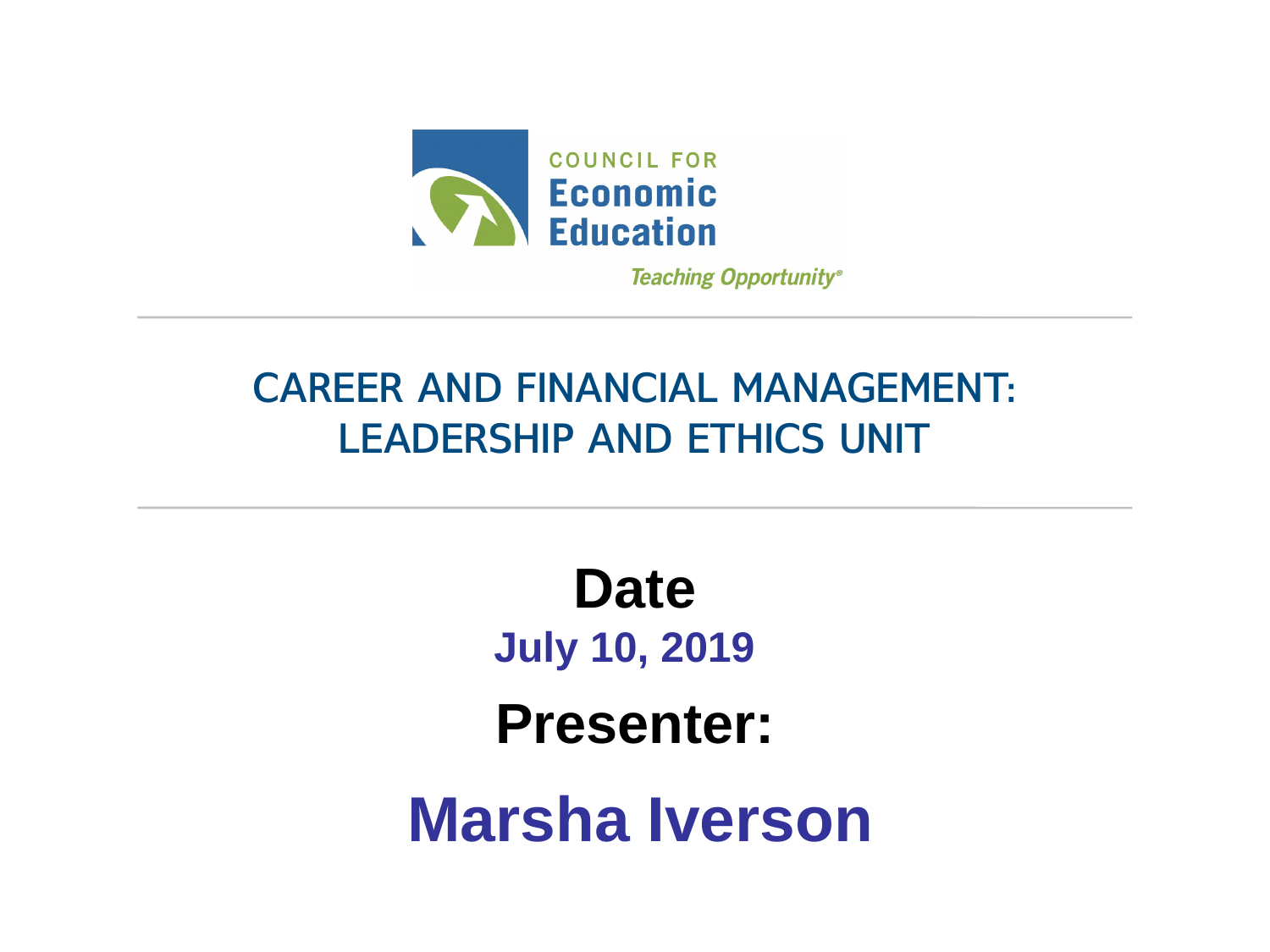

# CAREER AND FINANCIAL MANAGEMENT: LEADERSHIP AND ETHICS UNIT
July 10, 2019
Marsha Iverson